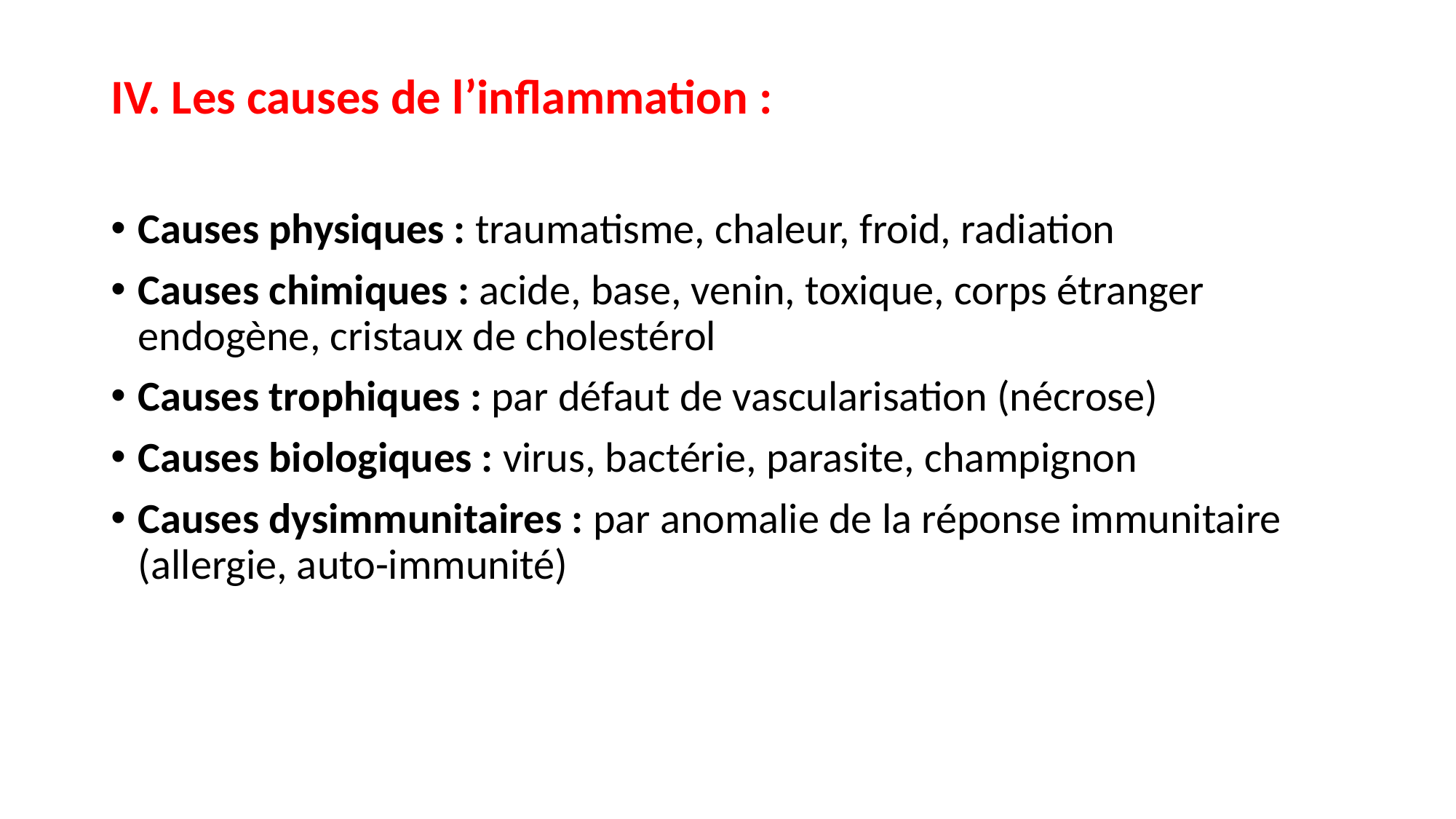

IV. Les causes de l’inflammation :

Causes physiques : traumatisme, chaleur, froid, radiation
Causes chimiques : acide, base, venin, toxique, corps étranger endogène, cristaux de cholestérol
Causes trophiques : par défaut de vascularisation (nécrose)
Causes biologiques : virus, bactérie, parasite, champignon
Causes dysimmunitaires : par anomalie de la réponse immunitaire (allergie, auto-immunité)